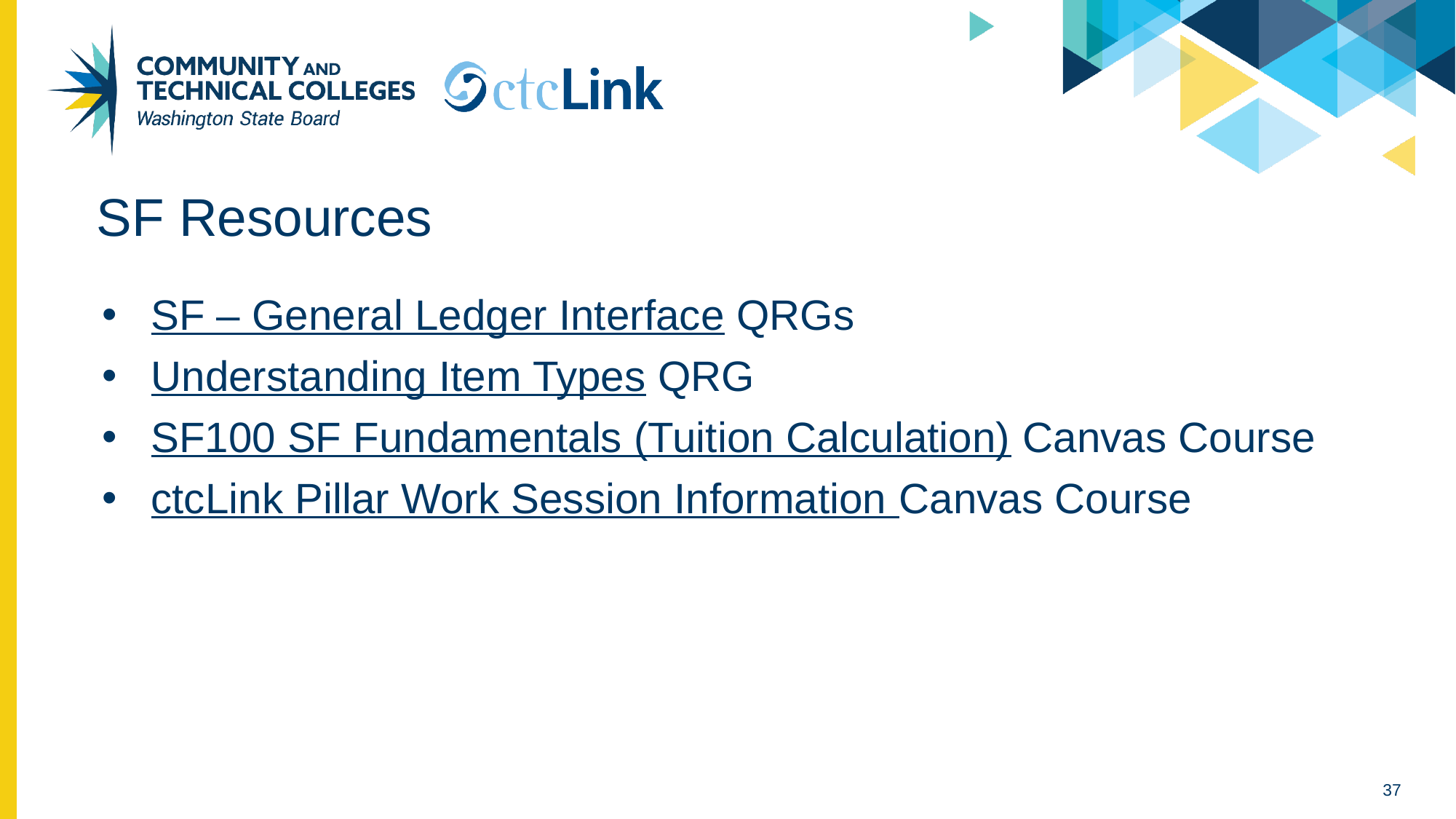

# SF Resources
SF – General Ledger Interface QRGs
Understanding Item Types QRG
SF100 SF Fundamentals (Tuition Calculation) Canvas Course
ctcLink Pillar Work Session Information Canvas Course

37